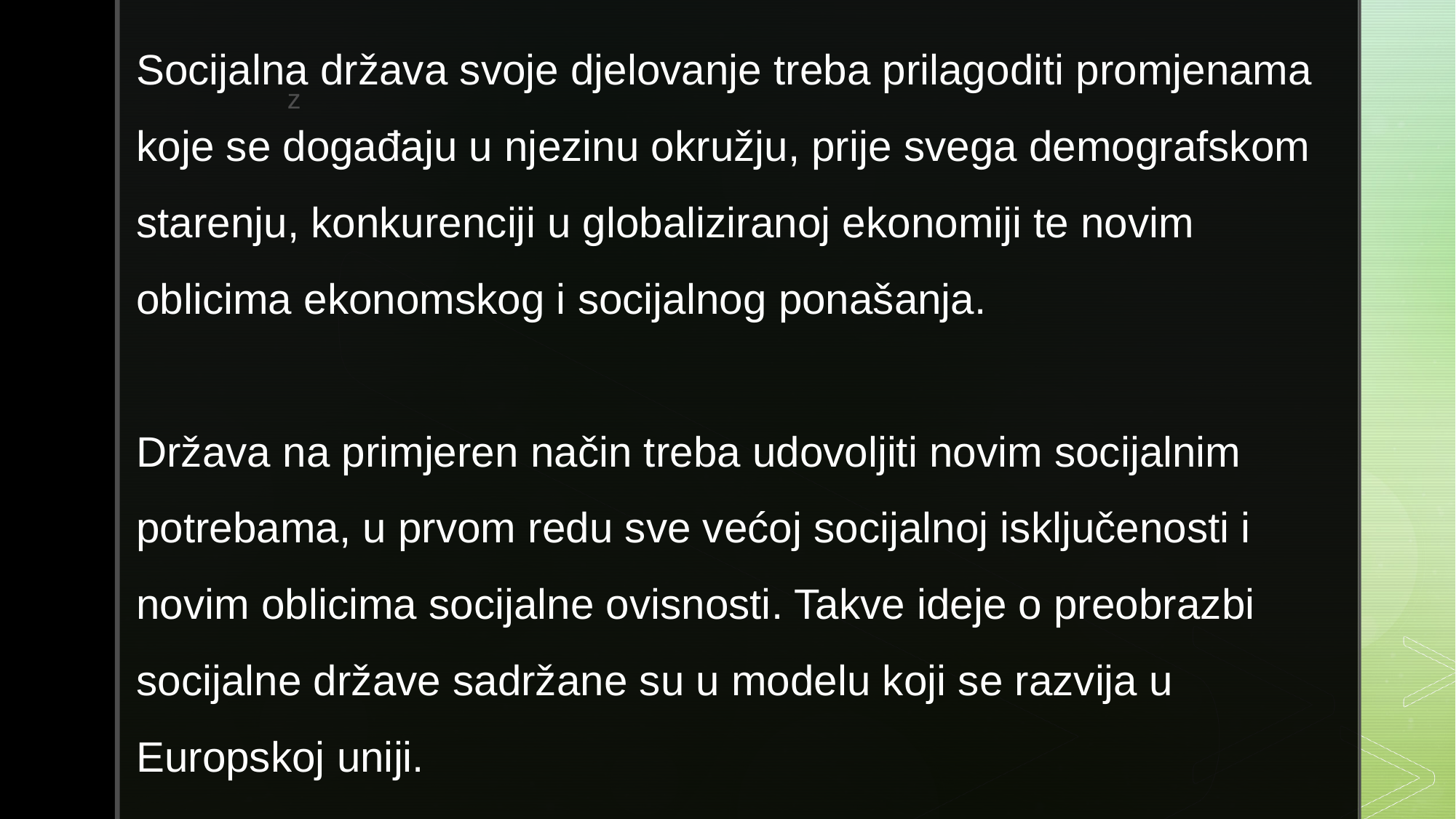

Socijalna država svoje djelovanje treba prilagoditi promjenama koje se događaju u njezinu okružju, prije svega demografskom starenju, konkurenciji u globaliziranoj ekonomiji te novim oblicima ekonomskog i socijalnog ponašanja.

Država na primjeren način treba udovoljiti novim socijalnim potrebama, u prvom redu sve većoj socijalnoj isključenosti i novim oblicima socijalne ovisnosti. Takve ideje o preobrazbi socijalne države sadržane su u modelu koji se razvija u Europskoj uniji.